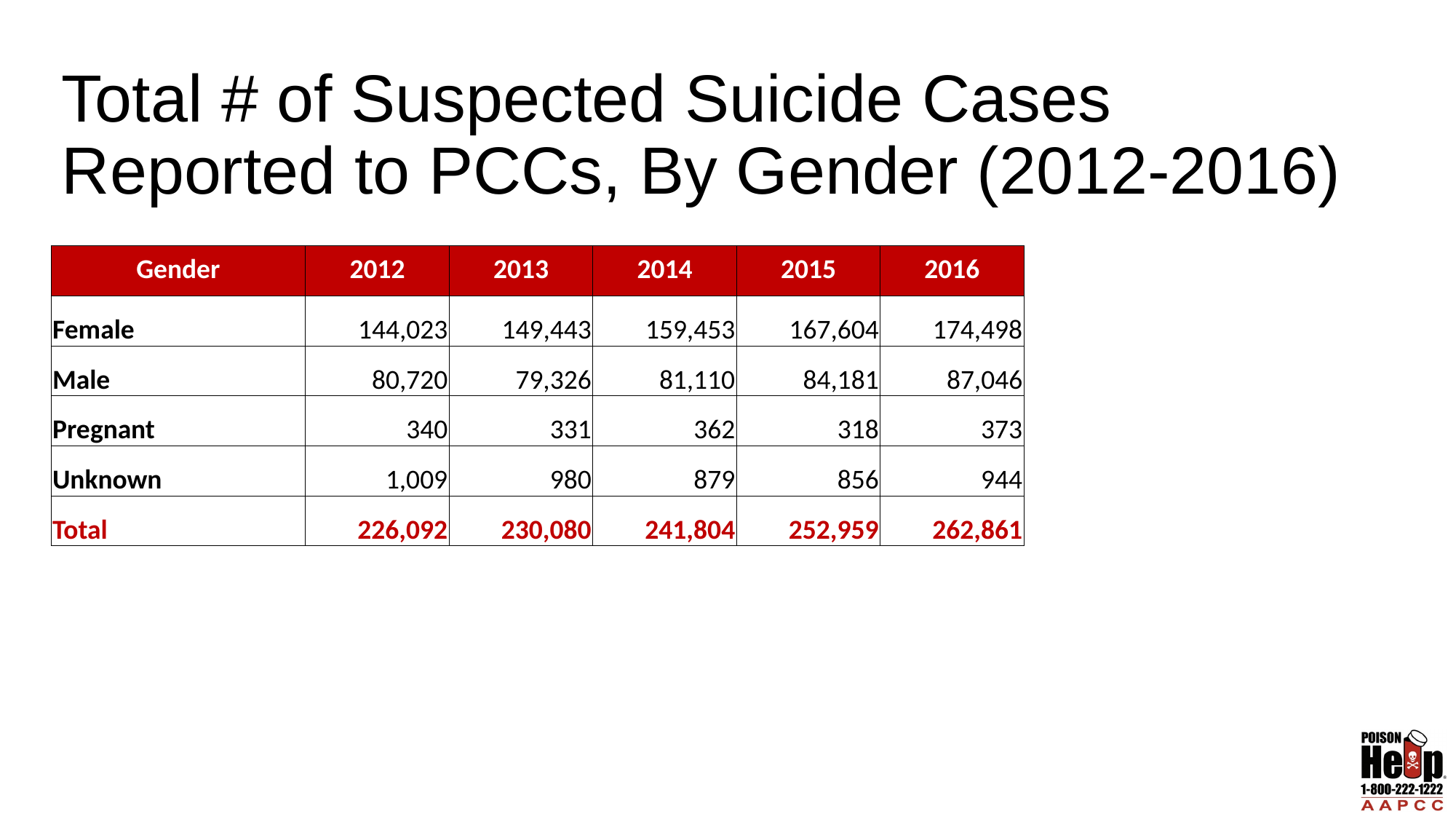

# Total # of Suspected Suicide Cases Reported to PCCs, By Gender (2012-2016)
| Gender | 2012 | 2013 | 2014 | 2015 | 2016 |
| --- | --- | --- | --- | --- | --- |
| Female | 144,023 | 149,443 | 159,453 | 167,604 | 174,498 |
| Male | 80,720 | 79,326 | 81,110 | 84,181 | 87,046 |
| Pregnant | 340 | 331 | 362 | 318 | 373 |
| Unknown | 1,009 | 980 | 879 | 856 | 944 |
| Total | 226,092 | 230,080 | 241,804 | 252,959 | 262,861 |